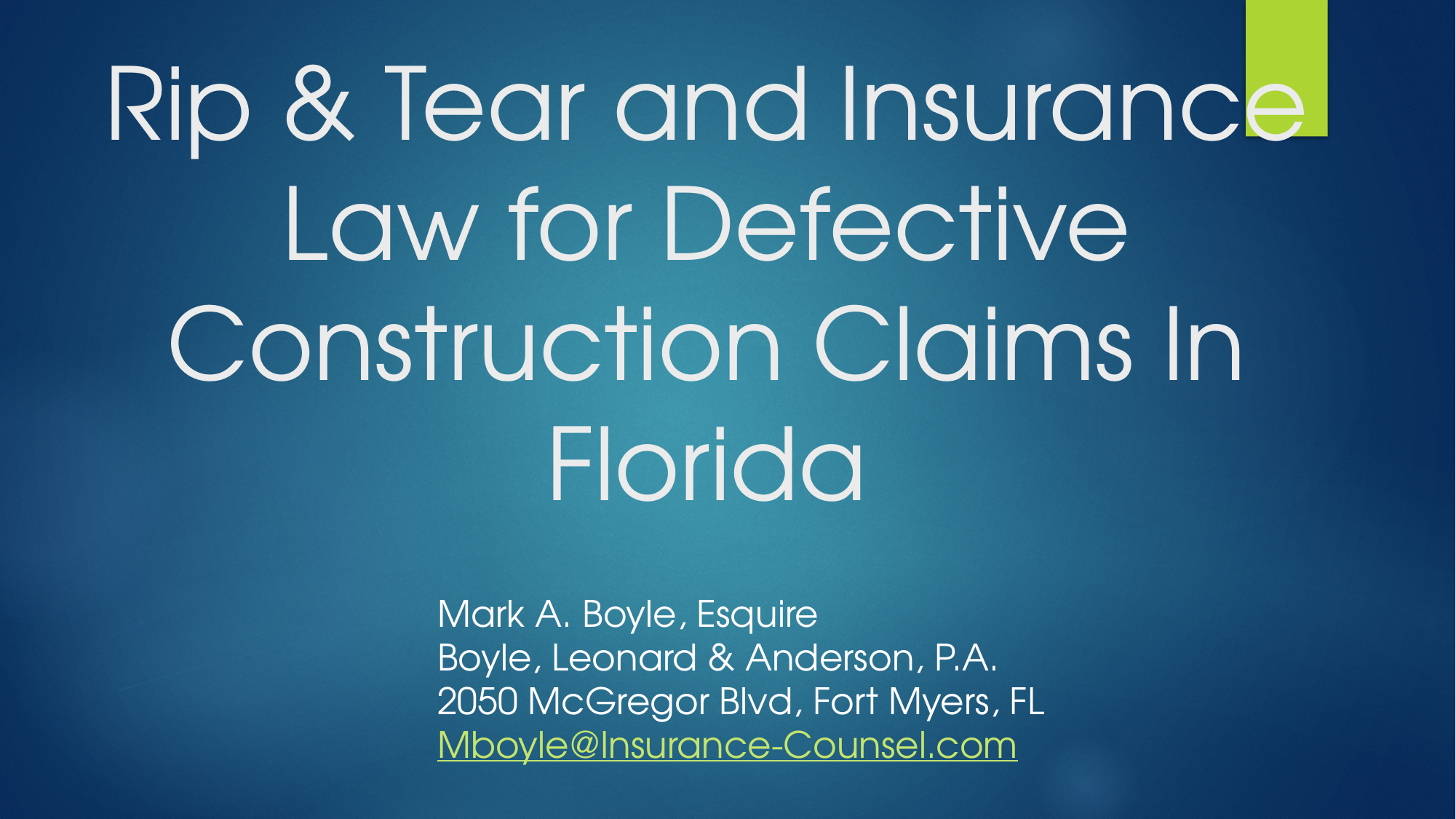

# Rip & Tear and Insurance Law for Defective Construction Claims In Florida
Mark A. Boyle, Esquire
Boyle, Leonard & Anderson, P.A.
2050 McGregor Blvd, Fort Myers, FL
Mboyle@Insurance-Counsel.com